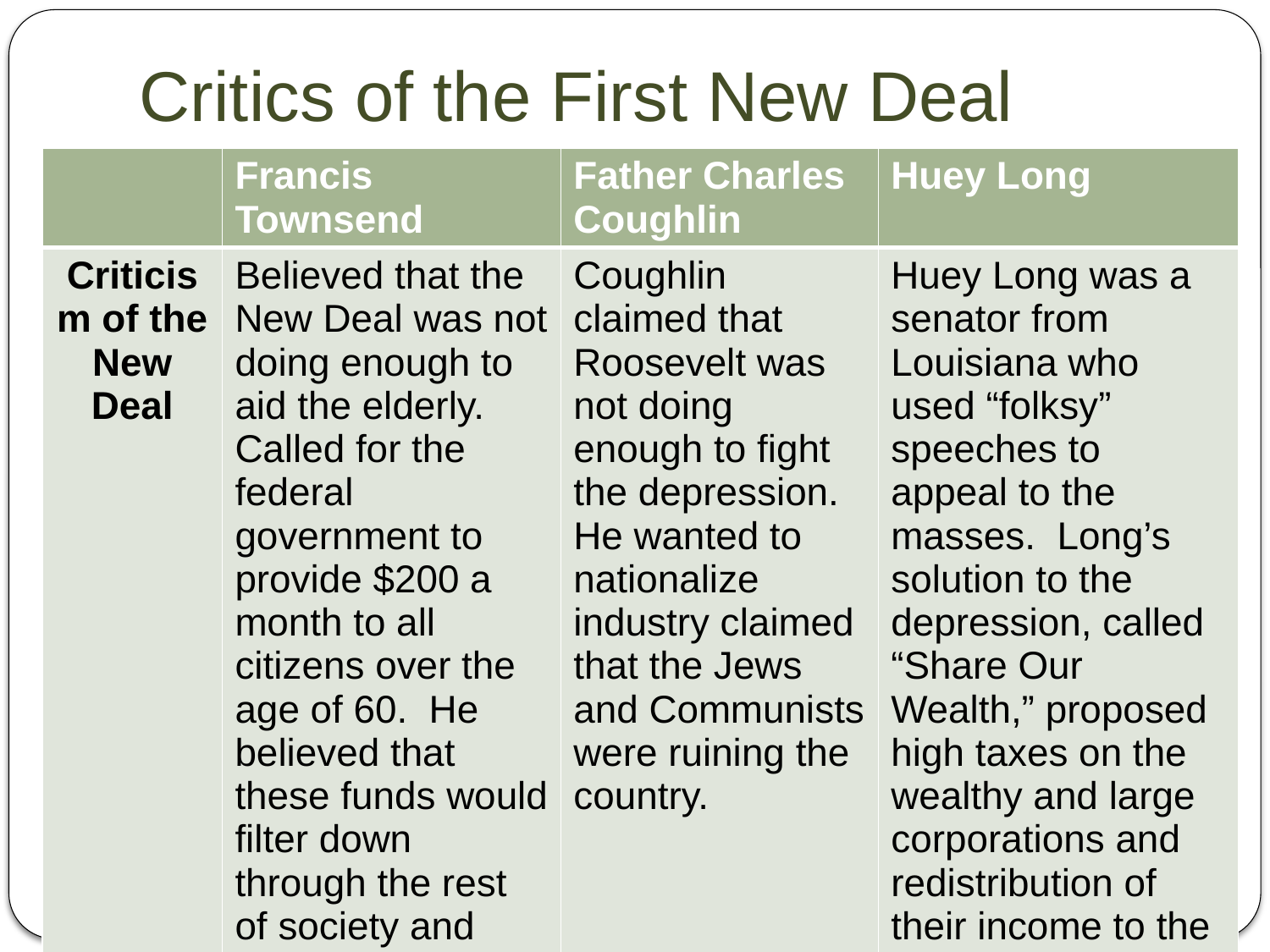

# Critics of the First New Deal
|  | Francis Townsend | Father Charles Coughlin | Huey Long |
| --- | --- | --- | --- |
| Criticism of the New Deal | Believed that the New Deal was not doing enough to aid the elderly. Called for the federal government to provide $200 a month to all citizens over the age of 60. He believed that these funds would filter down through the rest of society and help the economy. | Coughlin claimed that Roosevelt was not doing enough to fight the depression. He wanted to nationalize industry claimed that the Jews and Communists were ruining the country. | Huey Long was a senator from Louisiana who used “folksy” speeches to appeal to the masses. Long’s solution to the depression, called “Share Our Wealth,” proposed high taxes on the wealthy and large corporations and redistribution of their income to the poor. |